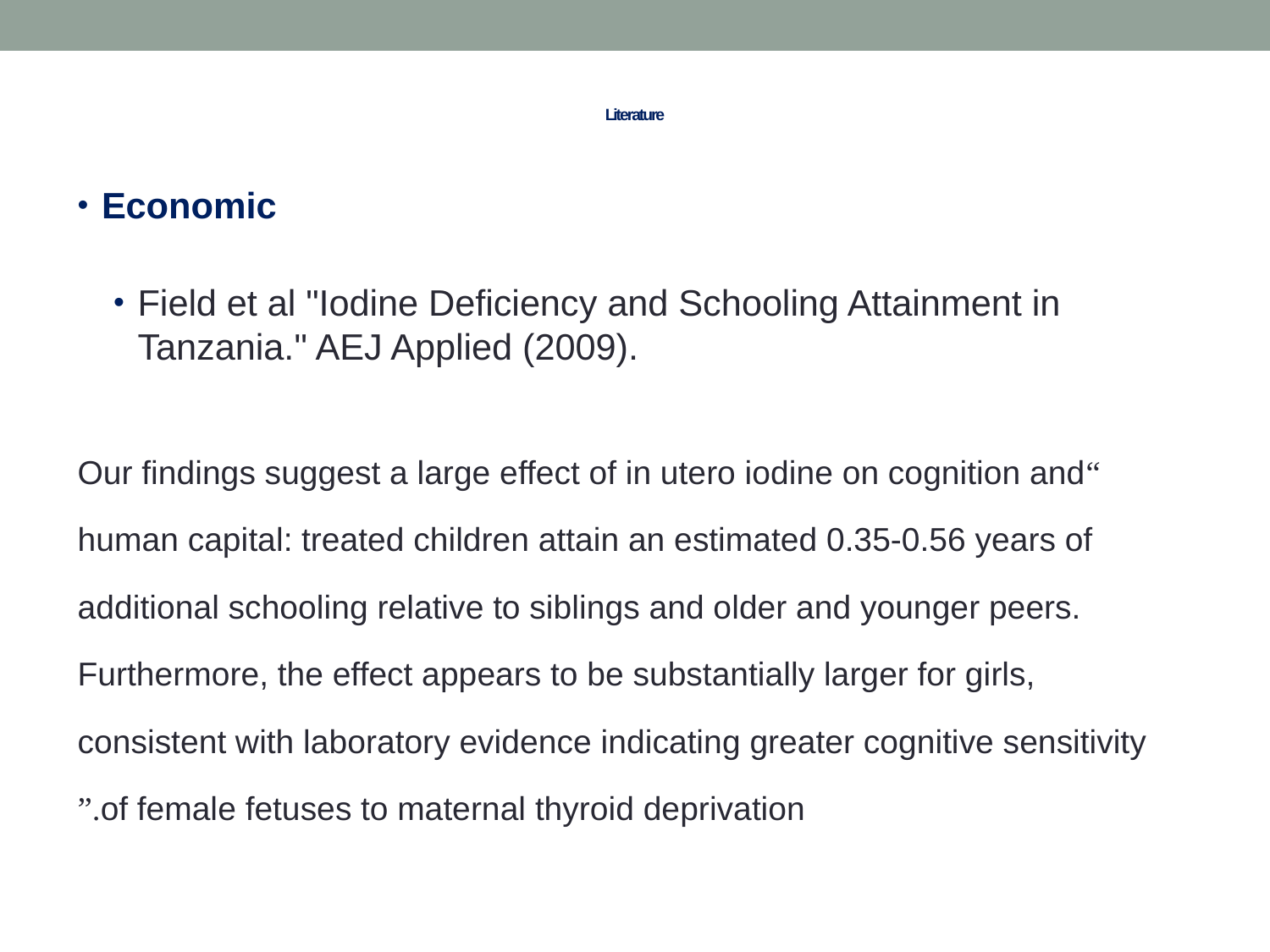

# Literature
Economic

Field et al "Iodine Deficiency and Schooling Attainment in Tanzania." AEJ Applied (2009).

“Our findings suggest a large effect of in utero iodine on cognition and human capital: treated children attain an estimated 0.35-0.56 years of additional schooling relative to siblings and older and younger peers. Furthermore, the effect appears to be substantially larger for girls, consistent with laboratory evidence indicating greater cognitive sensitivity of female fetuses to maternal thyroid deprivation.”